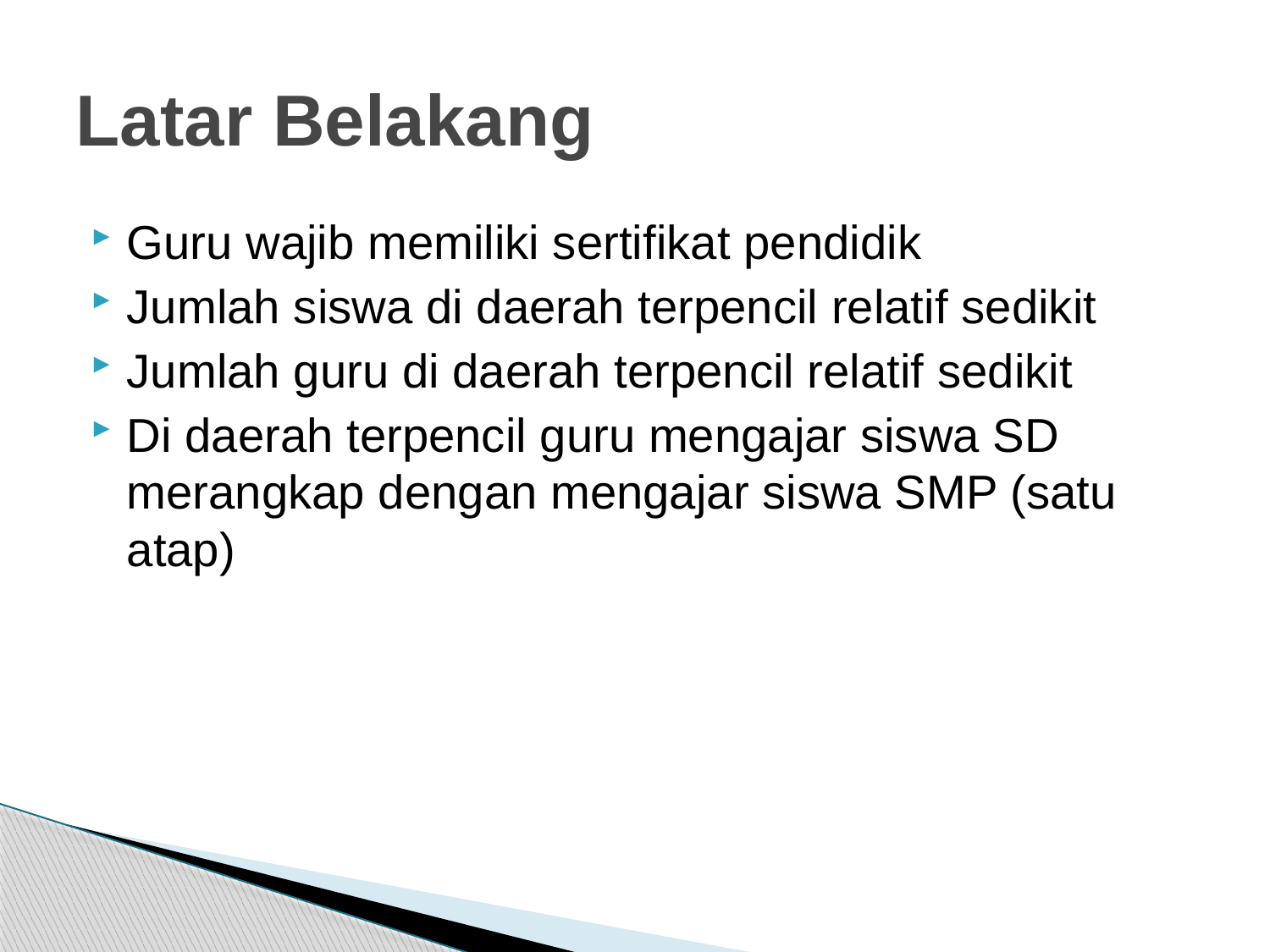

# Latar Belakang
Guru wajib memiliki sertifikat pendidik
Jumlah siswa di daerah terpencil relatif sedikit
Jumlah guru di daerah terpencil relatif sedikit
Di daerah terpencil guru mengajar siswa SD merangkap dengan mengajar siswa SMP (satu atap)